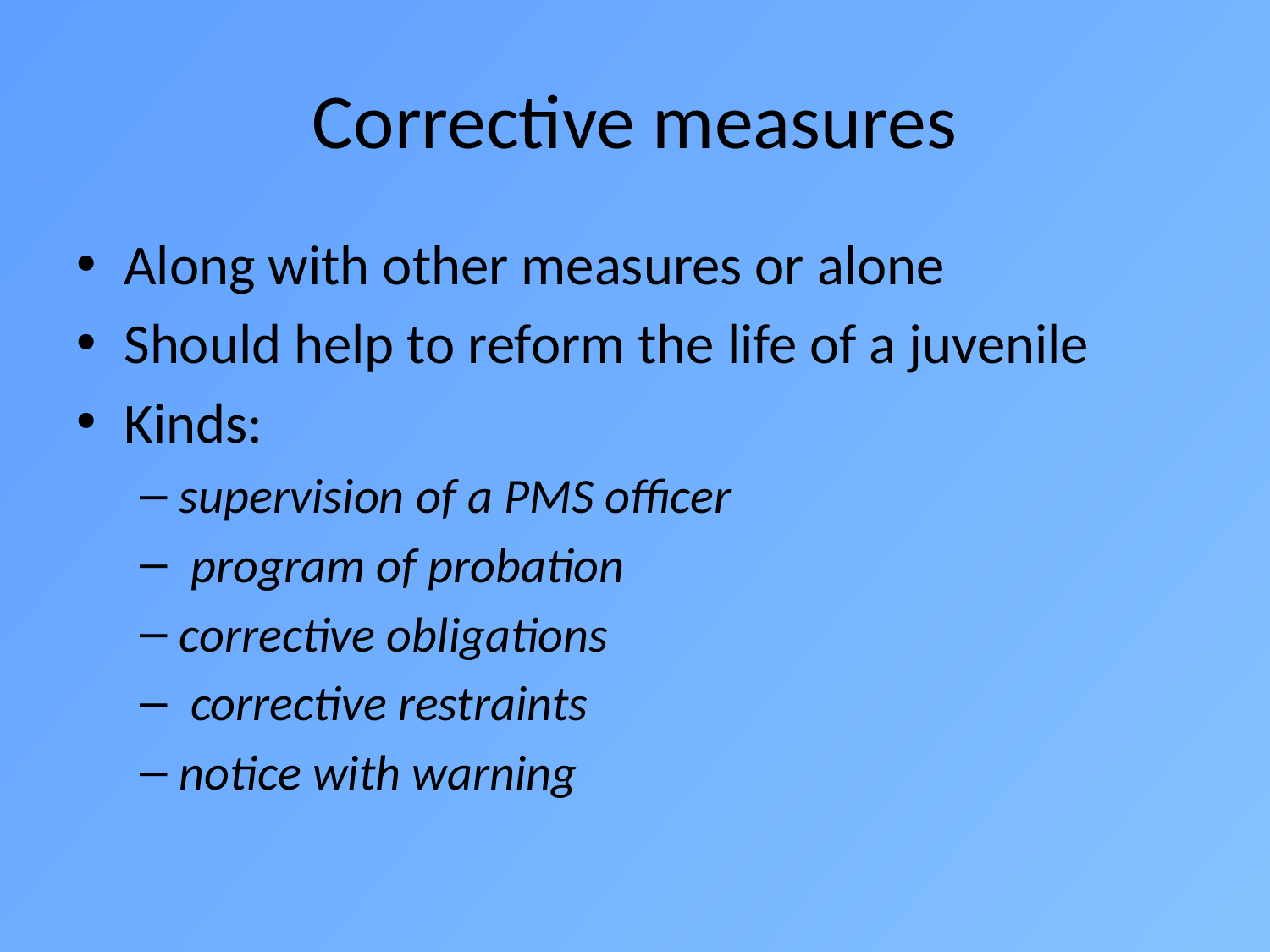

# Corrective measures
Along with other measures or alone
Should help to reform the life of a juvenile
Kinds:
supervision of a PMS officer
 program of probation
corrective obligations
 corrective restraints
notice with warning